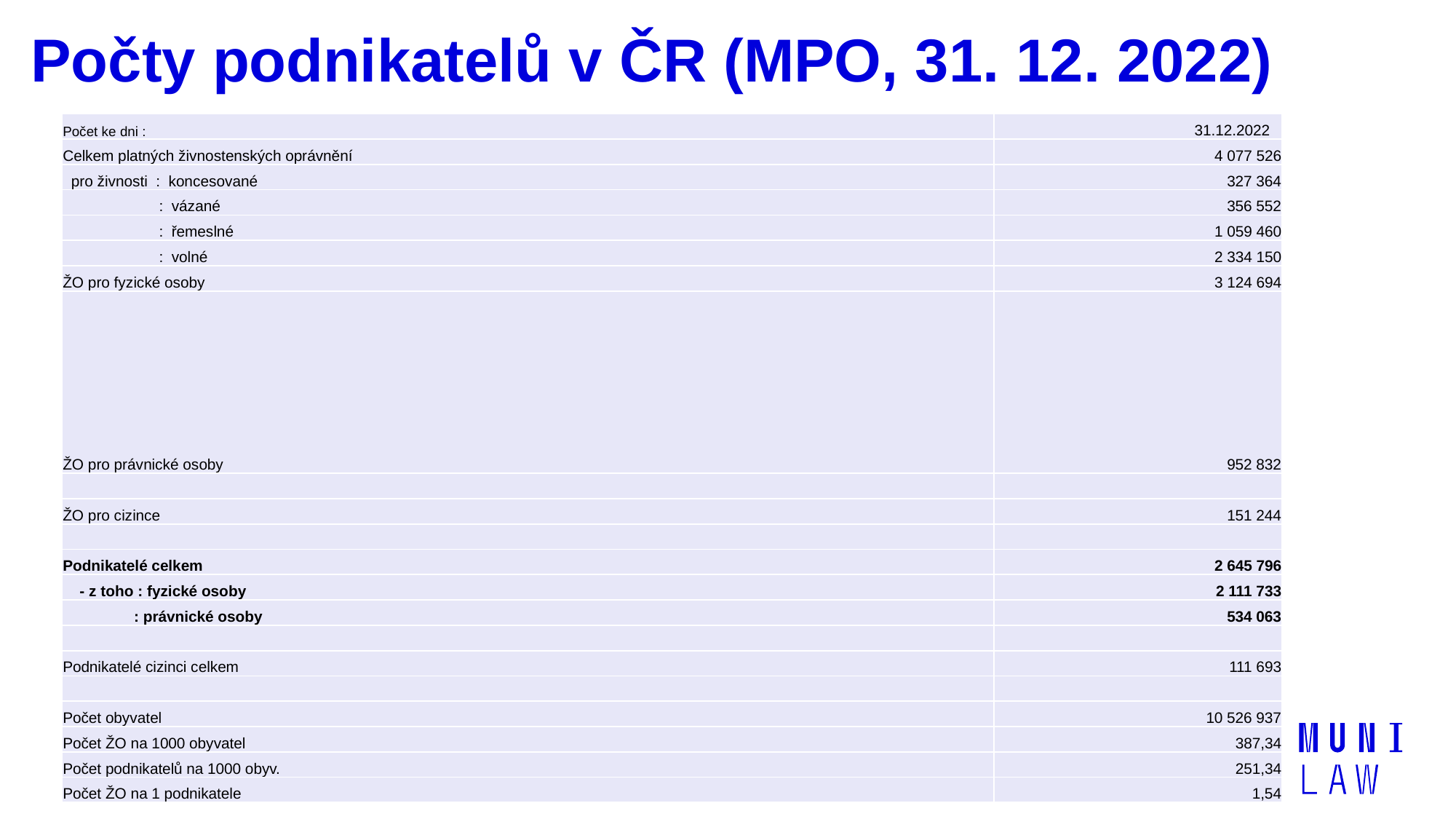

# Počty podnikatelů v ČR (MPO, 31. 12. 2022)
| Počet ke dni : | 31.12.2022 |
| --- | --- |
| Celkem platných živnostenských oprávnění | 4 077 526 |
| pro živnosti : koncesované | 327 364 |
| : vázané | 356 552 |
| : řemeslné | 1 059 460 |
| : volné | 2 334 150 |
| ŽO pro fyzické osoby | 3 124 694 |
| ŽO pro právnické osoby | 952 832 |
|  |  |
| ŽO pro cizince | 151 244 |
|  |  |
| Podnikatelé celkem | 2 645 796 |
| - z toho : fyzické osoby | 2 111 733 |
| : právnické osoby | 534 063 |
|  |  |
| Podnikatelé cizinci celkem | 111 693 |
|  |  |
| Počet obyvatel | 10 526 937 |
| Počet ŽO na 1000 obyvatel | 387,34 |
| Počet podnikatelů na 1000 obyv. | 251,34 |
| Počet ŽO na 1 podnikatele | 1,54 |

|  |  |
| --- | --- |